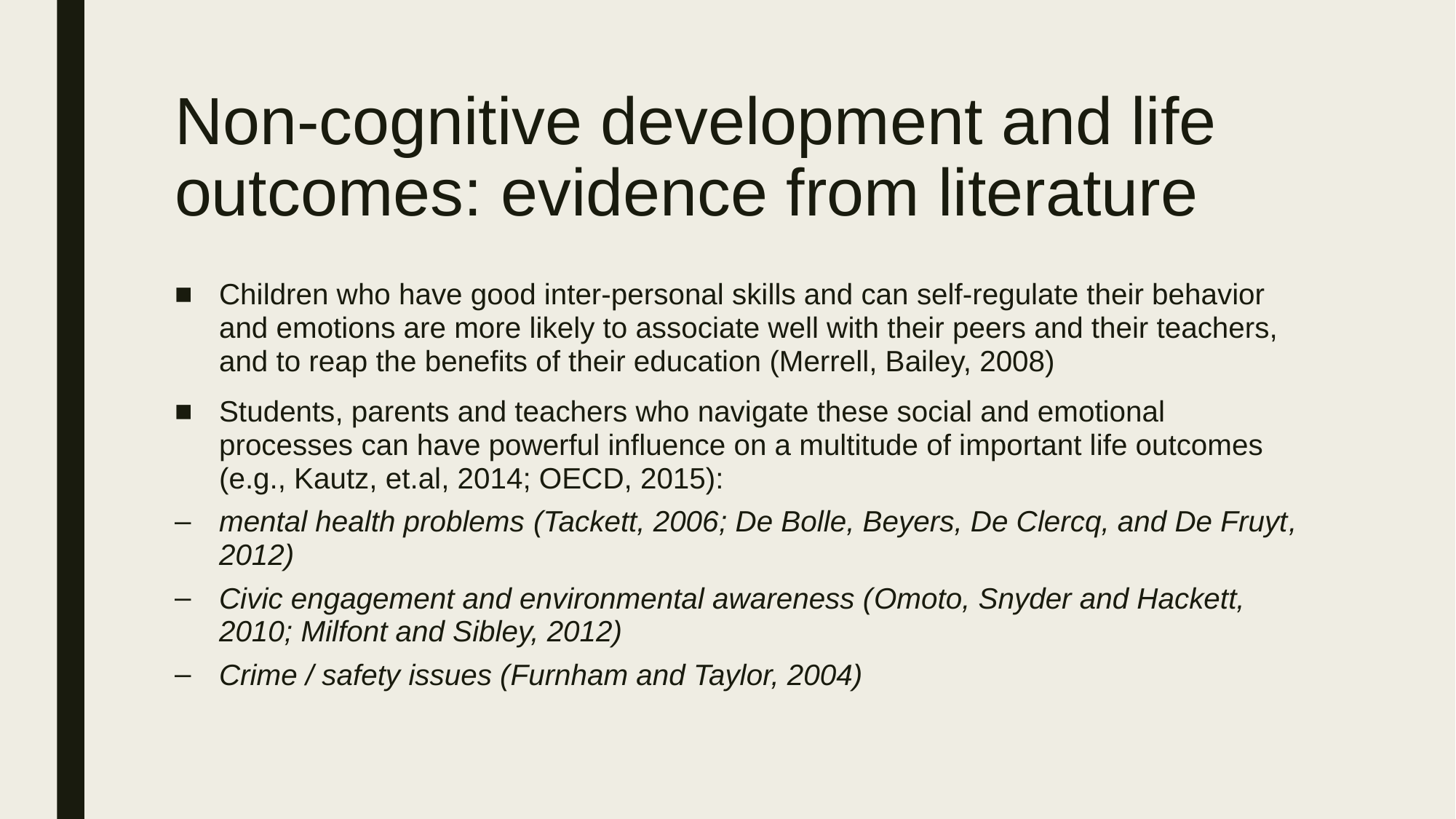

# Non-cognitive development and life outcomes: evidence from literature
Children who have good inter-personal skills and can self-regulate their behavior and emotions are more likely to associate well with their peers and their teachers, and to reap the benefits of their education (Merrell, Bailey, 2008)
Students, parents and teachers who navigate these social and emotional processes can have powerful influence on a multitude of important life outcomes (e.g., Kautz, et.al, 2014; OECD, 2015):
mental health problems (Tackett, 2006; De Bolle, Beyers, De Clercq, and De Fruyt, 2012)
Civic engagement and environmental awareness (Omoto, Snyder and Hackett, 2010; Milfont and Sibley, 2012)
Crime / safety issues (Furnham and Taylor, 2004)